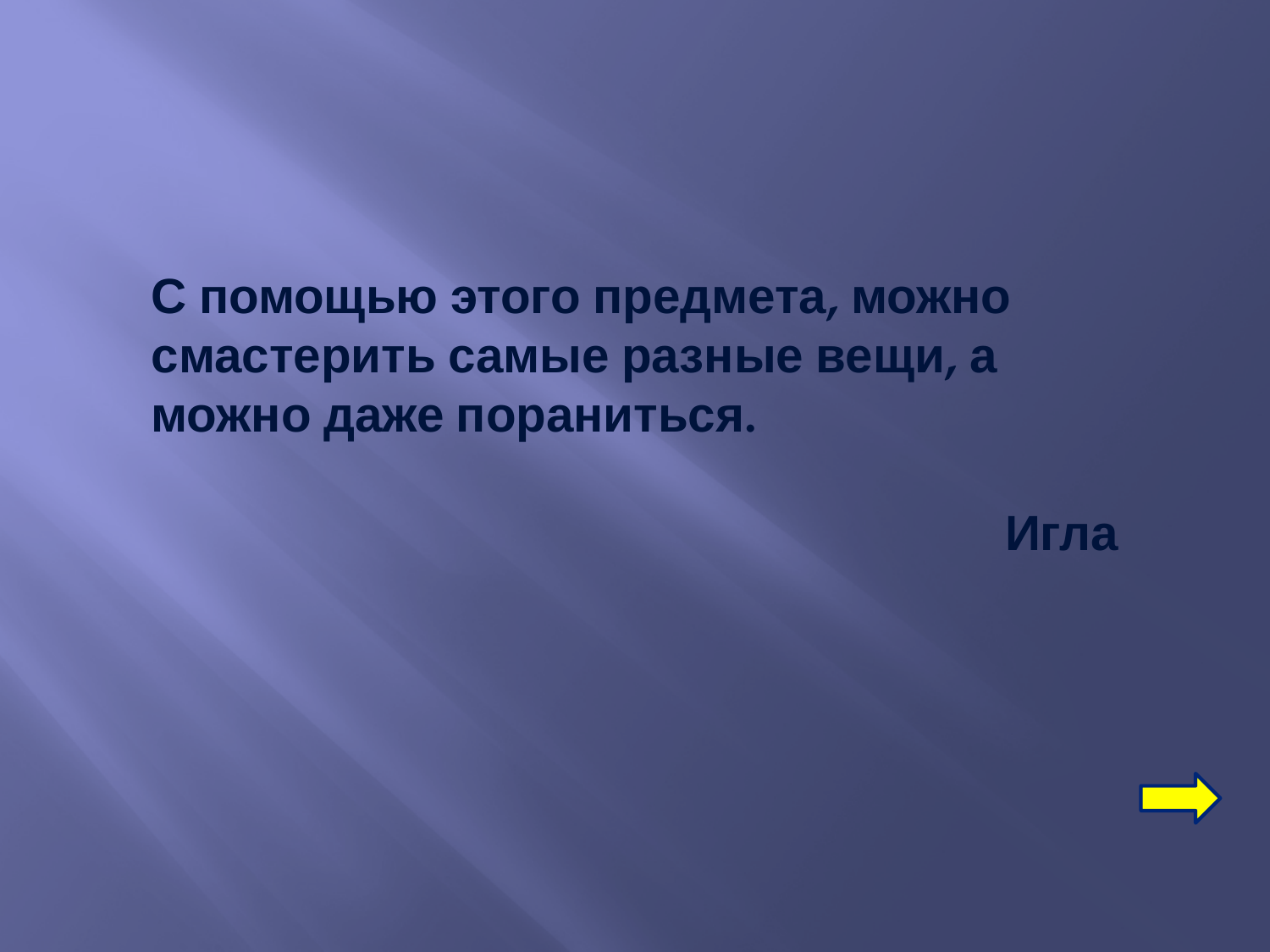

С помощью этого предмета, можно смастерить самые разные вещи, а можно даже пораниться.

Игла